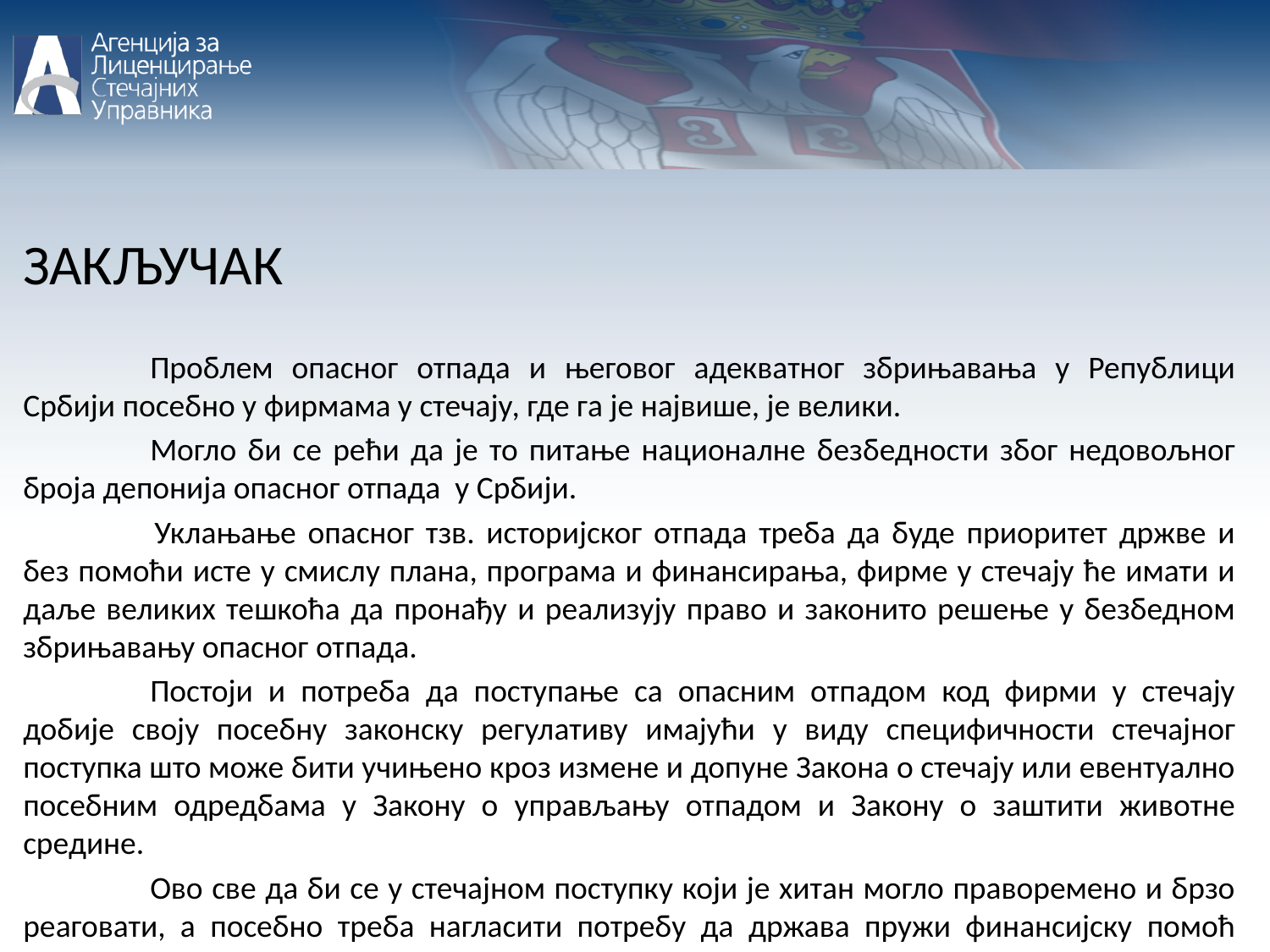

ЗАКЉУЧАК

	Проблем опасног отпада и његовог адекватног збрињавања у Републици Србији посебно у фирмама у стечају, где га је највише, је велики.
	Могло би се рећи да је то питање националне безбедности због недовољног броја депонија опасног отпада  у Србији.
 	Уклањање опасног тзв. историјског отпада треба да буде приоритет држве и без помоћи исте у смислу плана, програма и финансирања, фирме у стечају ће имати и даље великих тешкоћа да пронађу и реализују право и законито решење у безбедном збрињавању опасног отпада.
	Постоји и потреба да поступање са опасним отпадом код фирми у стечају добије своју посебну законску регулативу имајући у виду специфичности стечајног поступка што може бити учињено кроз измене и допуне Закона о стечају или евентуално посебним одредбама у Закону о управљању отпадом и Закону о заштити животне средине.
	Ово све да би се у стечајном поступку који је хитан могло праворемено и брзо реаговати, а посебно треба нагласити потребу да држава пружи финансијску помоћ стечајном дужнику у збрињавању опасног отпада те да фирме у стечају имају приоритет при третману.